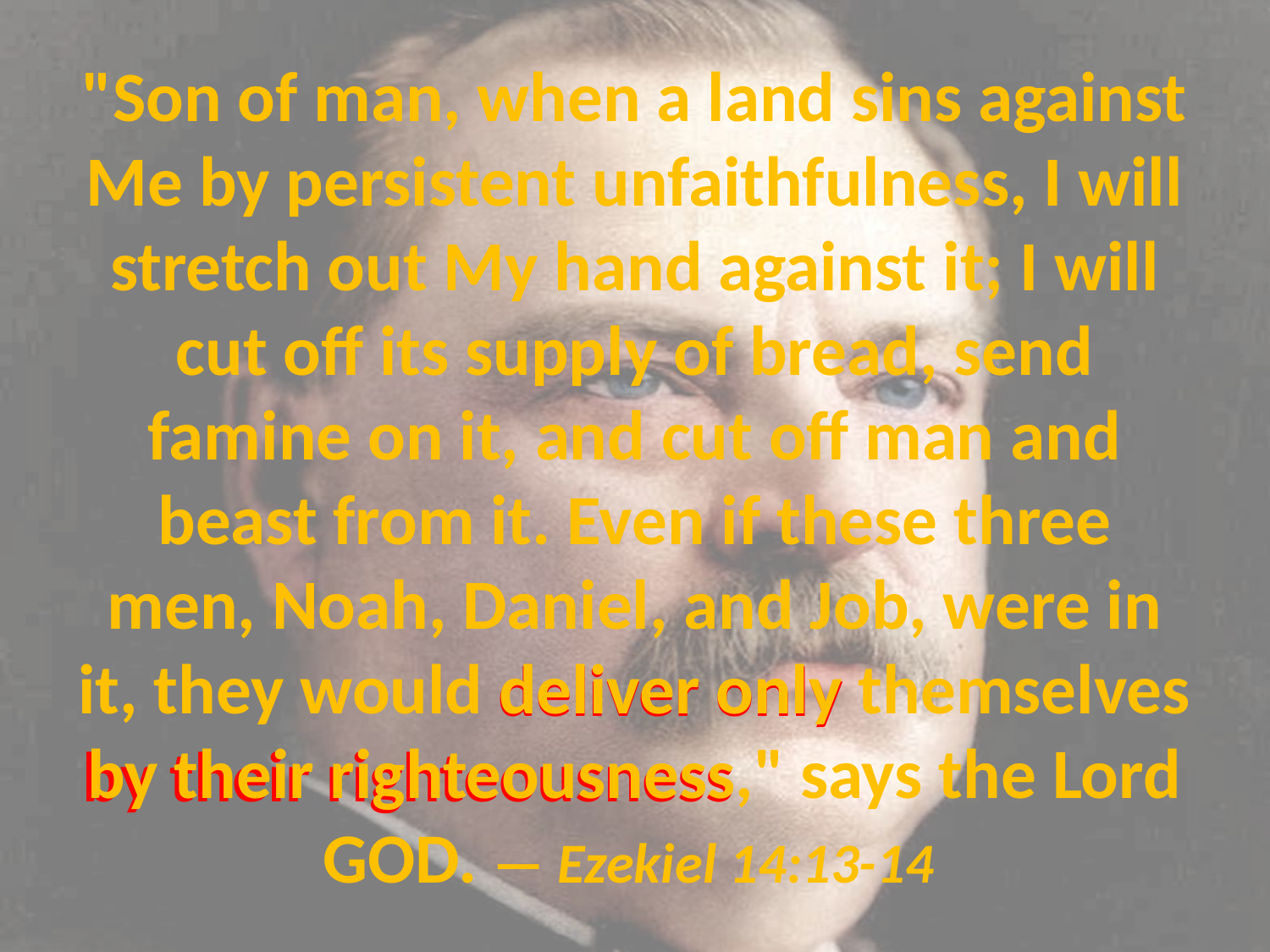

# "Son of man, when a land sins against Me by persistent unfaithfulness, I will stretch out My hand against it; I will cut off its supply of bread, send famine on it, and cut off man and beast from it. Even if these three men, Noah, Daniel, and Job, were in it, they would deliver only themselves by their righteousness," says the Lord GOD. — Ezekiel 14:13-14
deliver only
by their righteousness